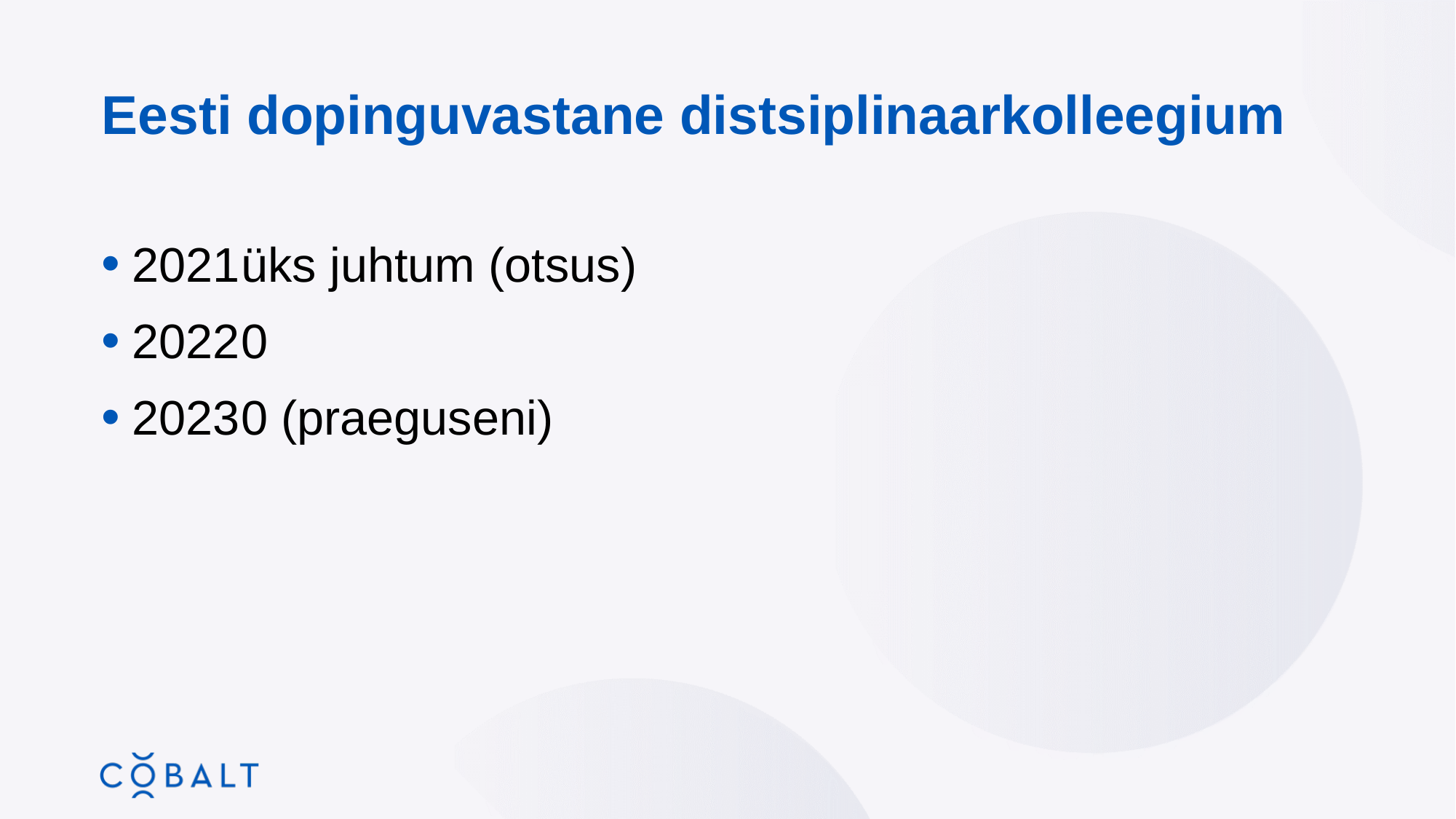

# Eesti dopinguvastane distsiplinaarkolleegium
2021	üks juhtum (otsus)
2022	0
2023	0 (praeguseni)